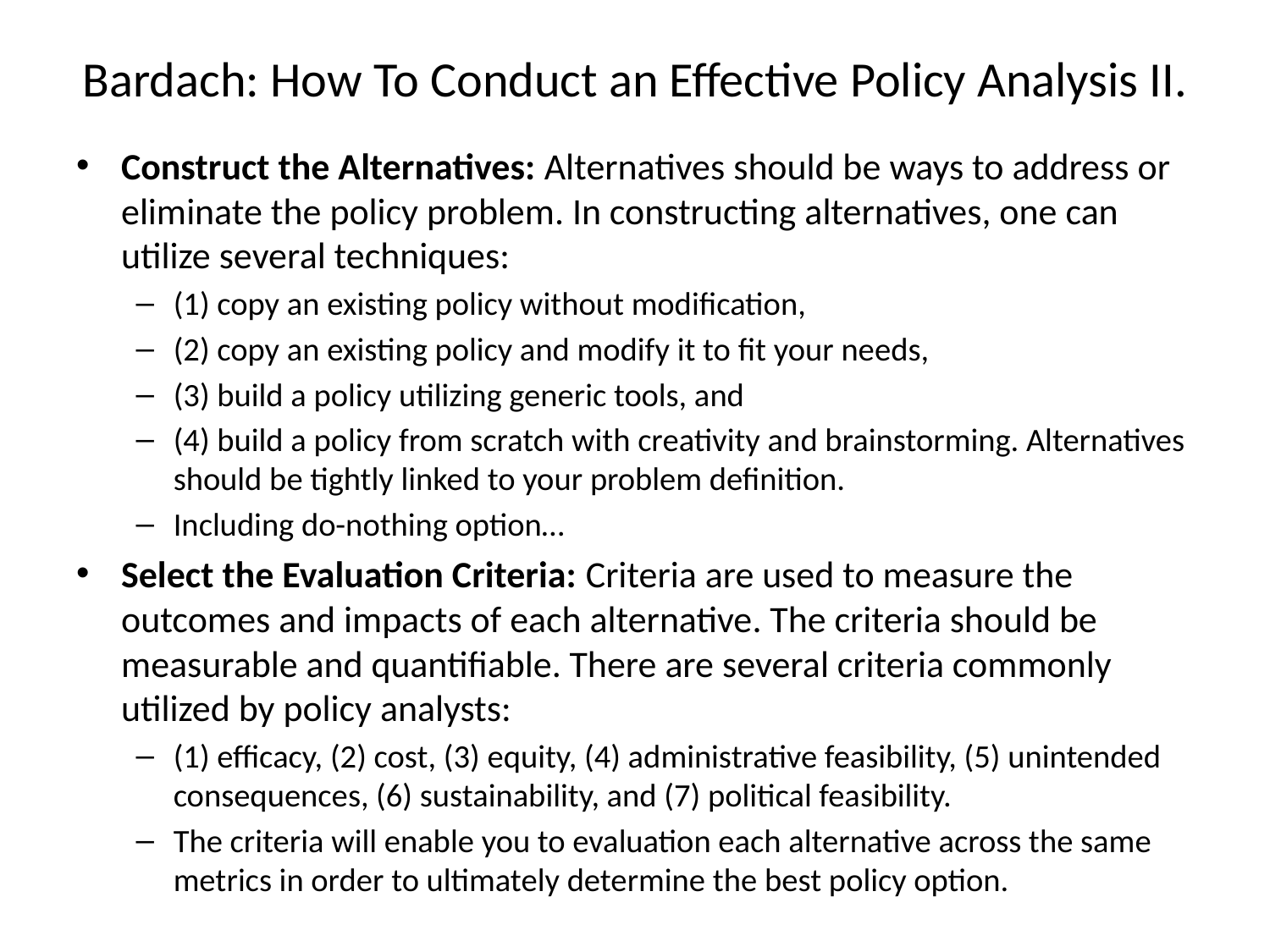

# Bardach: How To Conduct an Effective Policy Analysis II.
Construct the Alternatives: Alternatives should be ways to address or eliminate the policy problem. In constructing alternatives, one can utilize several techniques:
(1) copy an existing policy without modification,
(2) copy an existing policy and modify it to fit your needs,
(3) build a policy utilizing generic tools, and
(4) build a policy from scratch with creativity and brainstorming. Alternatives should be tightly linked to your problem definition.
Including do-nothing option…
Select the Evaluation Criteria: Criteria are used to measure the outcomes and impacts of each alternative. The criteria should be measurable and quantifiable. There are several criteria commonly utilized by policy analysts:
(1) efficacy, (2) cost, (3) equity, (4) administrative feasibility, (5) unintended consequences, (6) sustainability, and (7) political feasibility.
The criteria will enable you to evaluation each alternative across the same metrics in order to ultimately determine the best policy option.